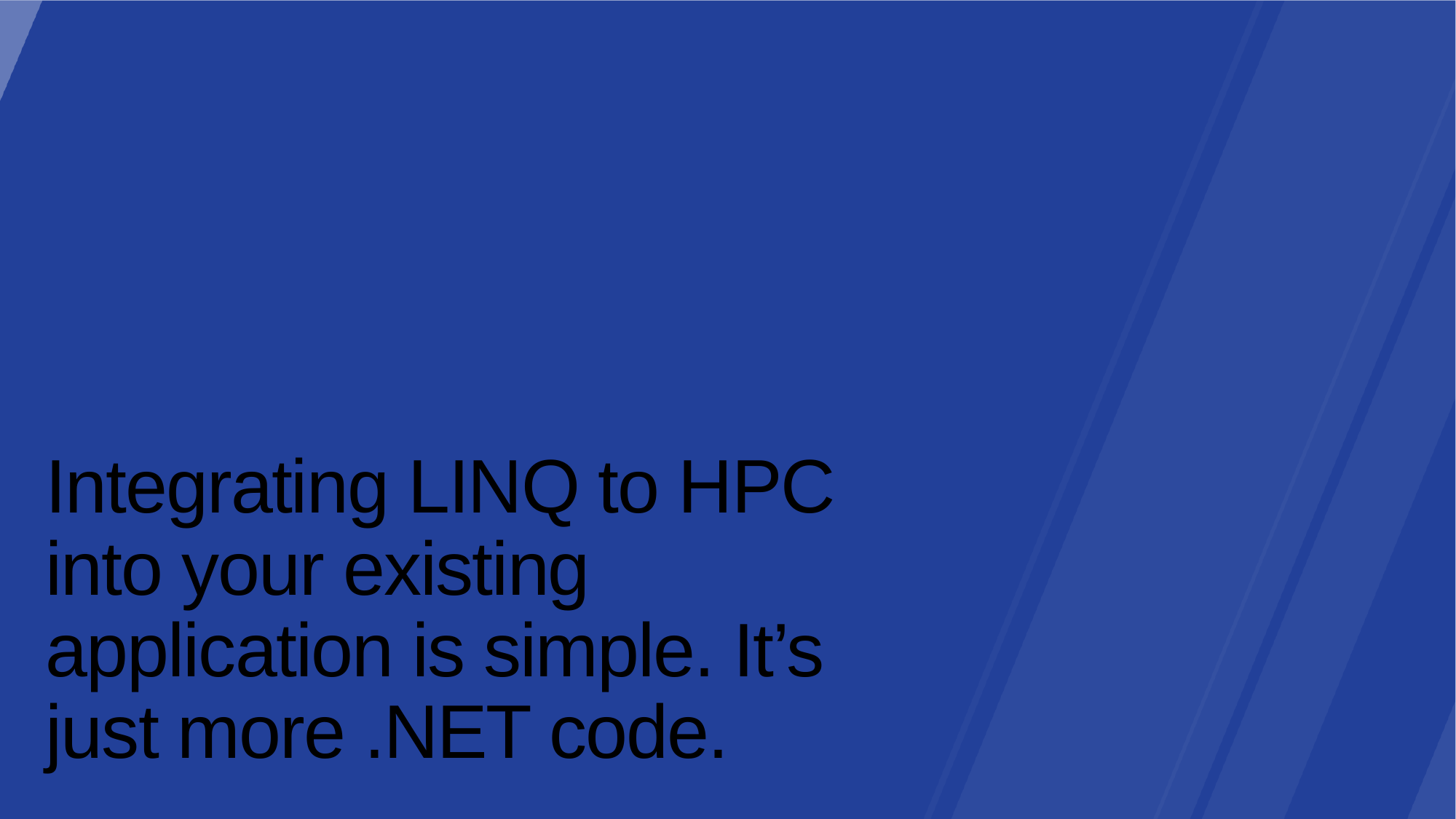

Integrating LINQ to HPC into your existing application is simple. It’s just more .NET code.